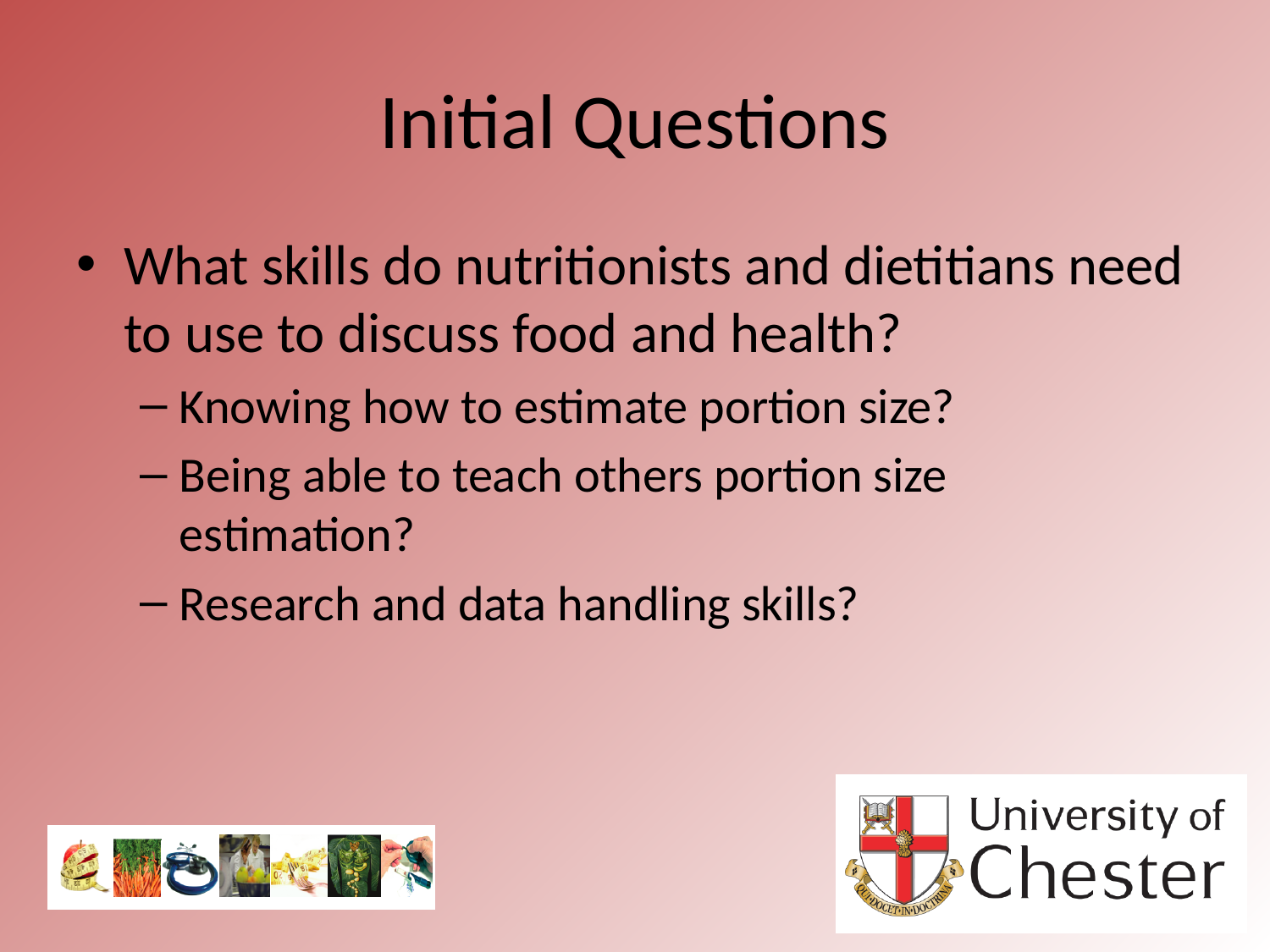

# Initial Questions
What skills do nutritionists and dietitians need to use to discuss food and health?
Knowing how to estimate portion size?
Being able to teach others portion size estimation?
Research and data handling skills?